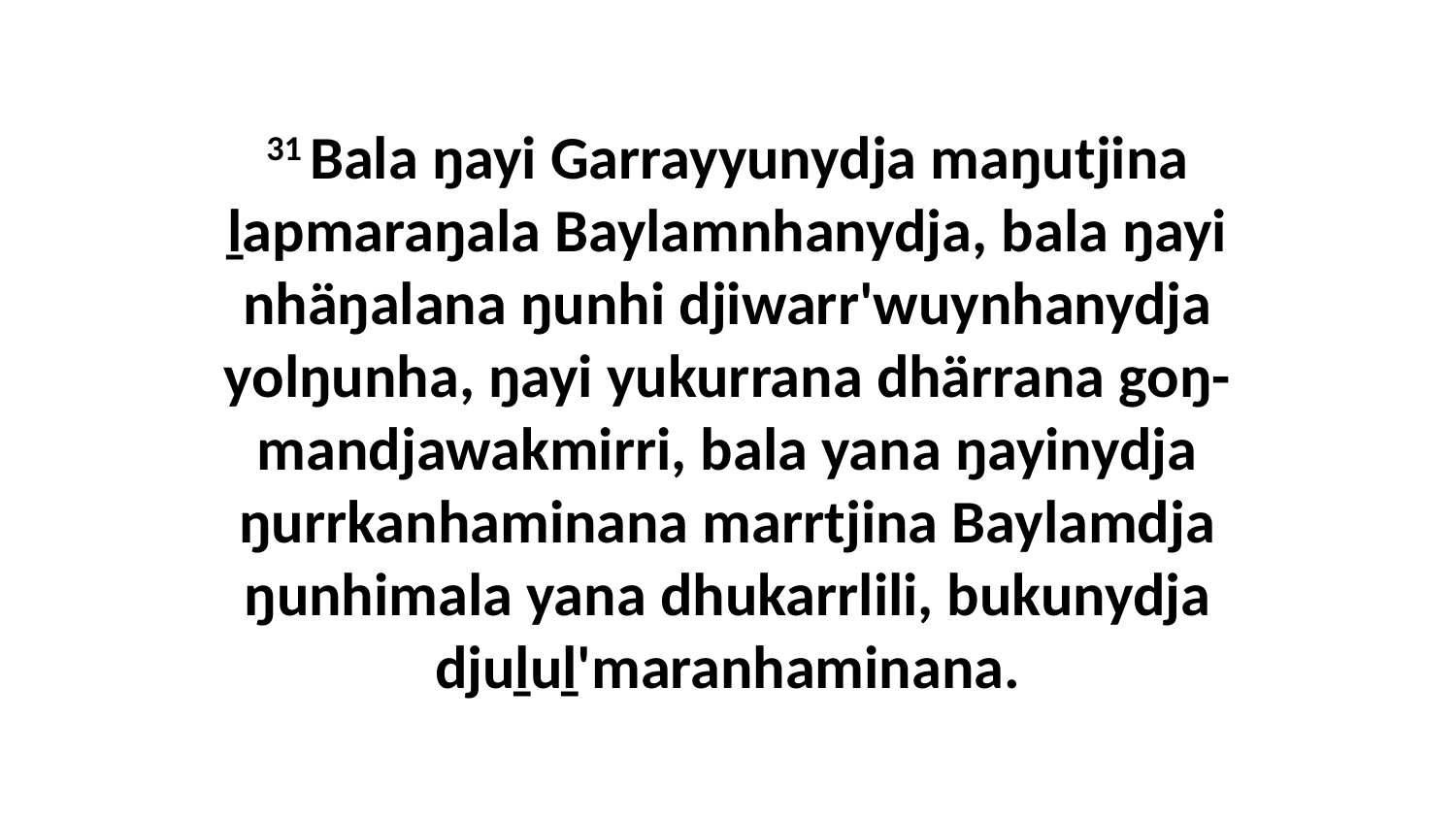

31 Bala ŋayi Garrayyunydja maŋutjina ḻapmaraŋala Baylamnhanydja, bala ŋayi nhäŋalana ŋunhi djiwarr'wuynhanydja yolŋunha, ŋayi yukurrana dhärrana goŋ-mandjawakmirri, bala yana ŋayinydja ŋurrkanhaminana marrtjina Baylamdja ŋunhimala yana dhukarrlili, bukunydja djuḻuḻ'maranhaminana.